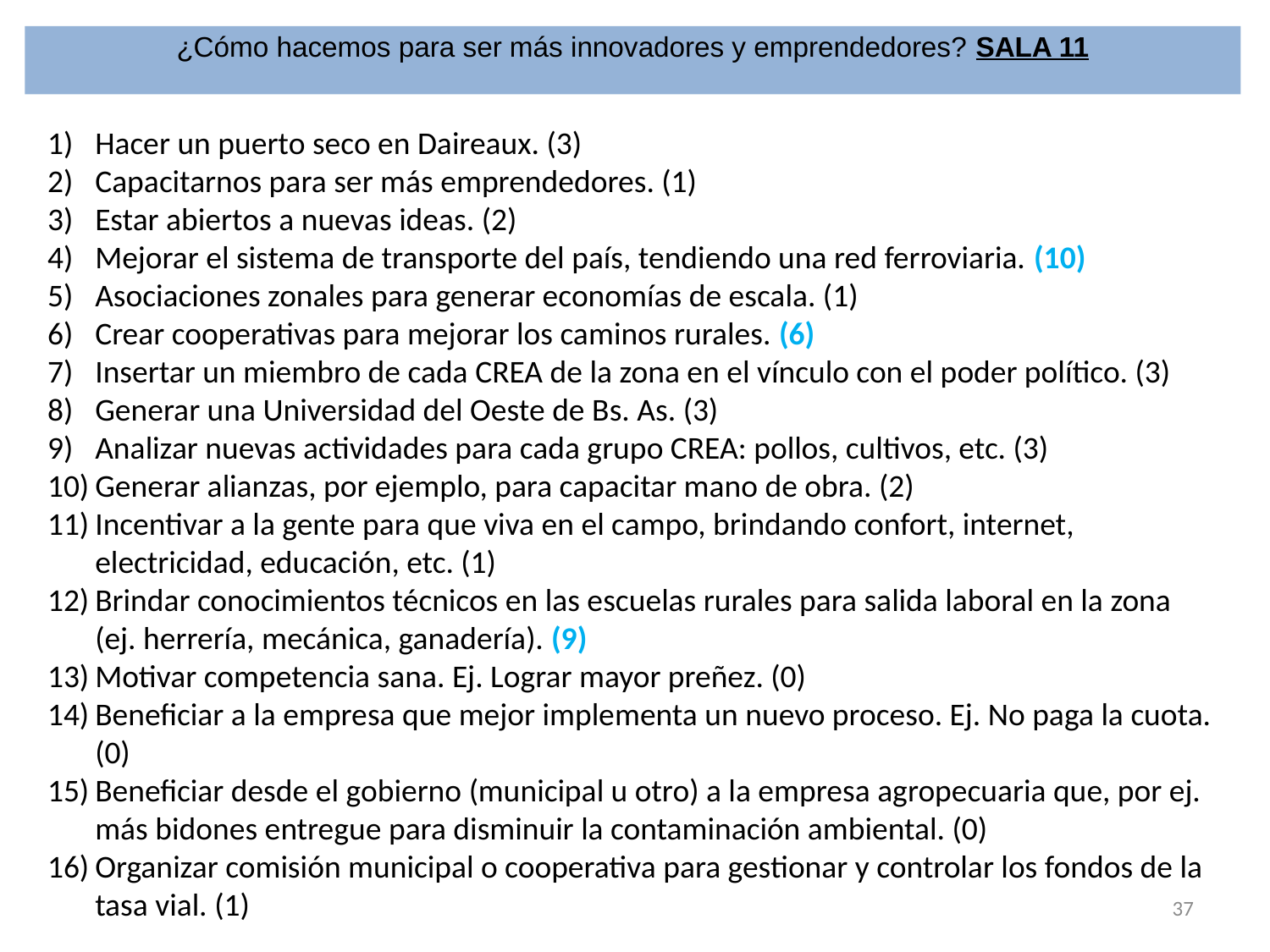

¿Cómo hacemos para ser más innovadores y emprendedores? SALA 11

Hacer un puerto seco en Daireaux. (3)
Capacitarnos para ser más emprendedores. (1)
Estar abiertos a nuevas ideas. (2)
Mejorar el sistema de transporte del país, tendiendo una red ferroviaria. (10)
Asociaciones zonales para generar economías de escala. (1)
Crear cooperativas para mejorar los caminos rurales. (6)
Insertar un miembro de cada CREA de la zona en el vínculo con el poder político. (3)
Generar una Universidad del Oeste de Bs. As. (3)
Analizar nuevas actividades para cada grupo CREA: pollos, cultivos, etc. (3)
Generar alianzas, por ejemplo, para capacitar mano de obra. (2)
Incentivar a la gente para que viva en el campo, brindando confort, internet, electricidad, educación, etc. (1)
Brindar conocimientos técnicos en las escuelas rurales para salida laboral en la zona (ej. herrería, mecánica, ganadería). (9)
Motivar competencia sana. Ej. Lograr mayor preñez. (0)
Beneficiar a la empresa que mejor implementa un nuevo proceso. Ej. No paga la cuota. (0)
Beneficiar desde el gobierno (municipal u otro) a la empresa agropecuaria que, por ej. más bidones entregue para disminuir la contaminación ambiental. (0)
Organizar comisión municipal o cooperativa para gestionar y controlar los fondos de la tasa vial. (1)

37